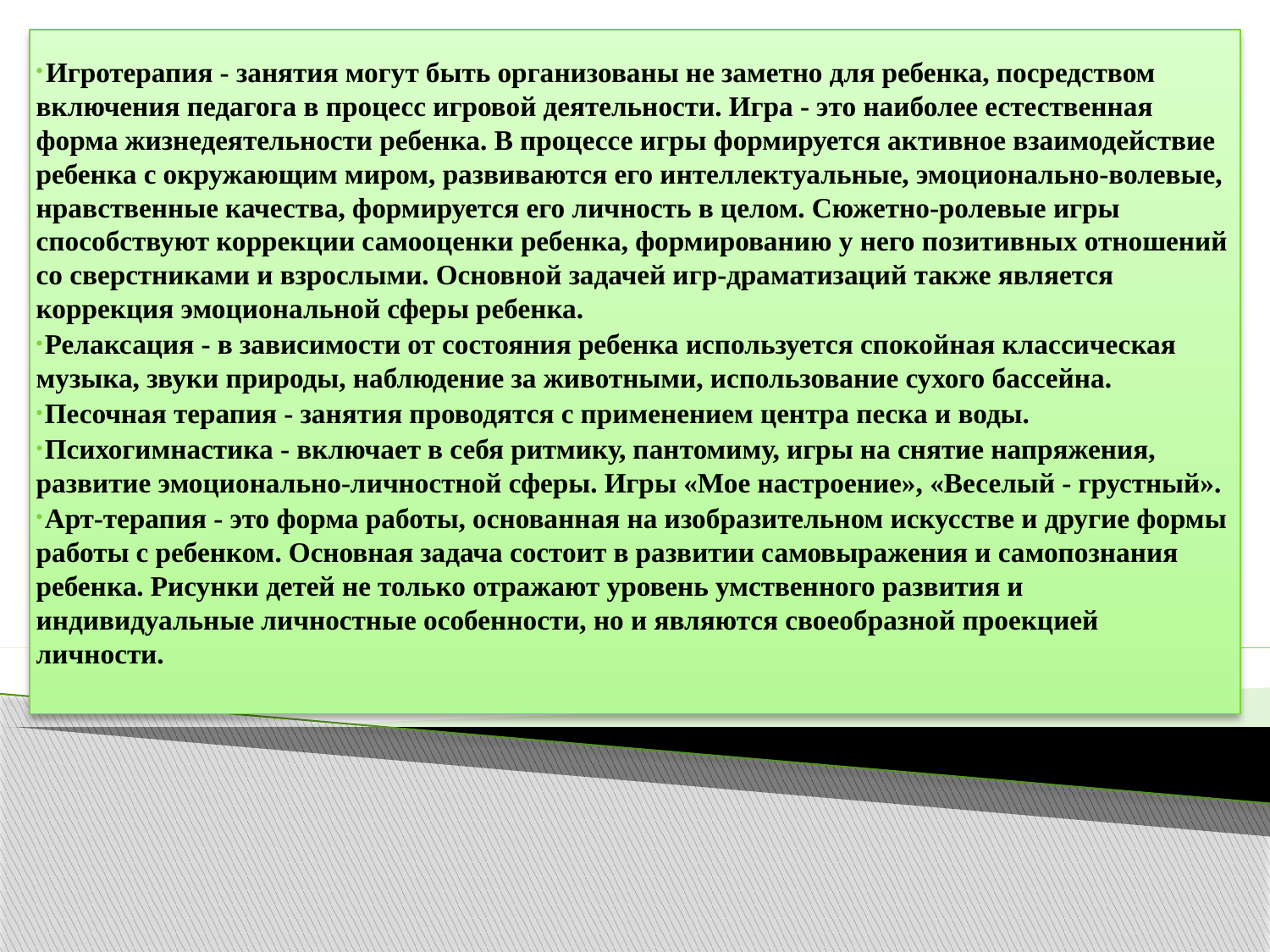

Игротерапия - занятия могут быть организованы не заметно для ребенка, посредством включения педагога в процесс игровой деятельности. Игра - это наиболее естественная форма жизнедеятельности ребенка. В процессе игры формируется активное взаимодействие ребенка с окружающим миром, развиваются его интеллектуальные, эмоционально-волевые, нравственные качества, формируется его личность в целом. Сюжетно-ролевые игры способствуют коррекции самооценки ребенка, формированию у него позитивных отношений со сверстниками и взрослыми. Основной задачей игр-драматизаций также является коррекция эмоциональной сферы ребенка.
 Релаксация - в зависимости от состояния ребенка используется спокойная классическая музыка, звуки природы, наблюдение за животными, использование сухого бассейна.
 Песочная терапия - занятия проводятся с применением центра песка и воды.
 Психогимнастика - включает в себя ритмику, пантомиму, игры на снятие напряжения, развитие эмоционально-личностной сферы. Игры «Мое настроение», «Веселый - грустный».
 Арт-терапия - это форма работы, основанная на изобразительном искусстве и другие формы работы с ребенком. Основная задача состоит в развитии самовыражения и самопознания ребенка. Рисунки детей не только отражают уровень умственного развития и индивидуальные личностные особенности, но и являются своеобразной проекцией личности.